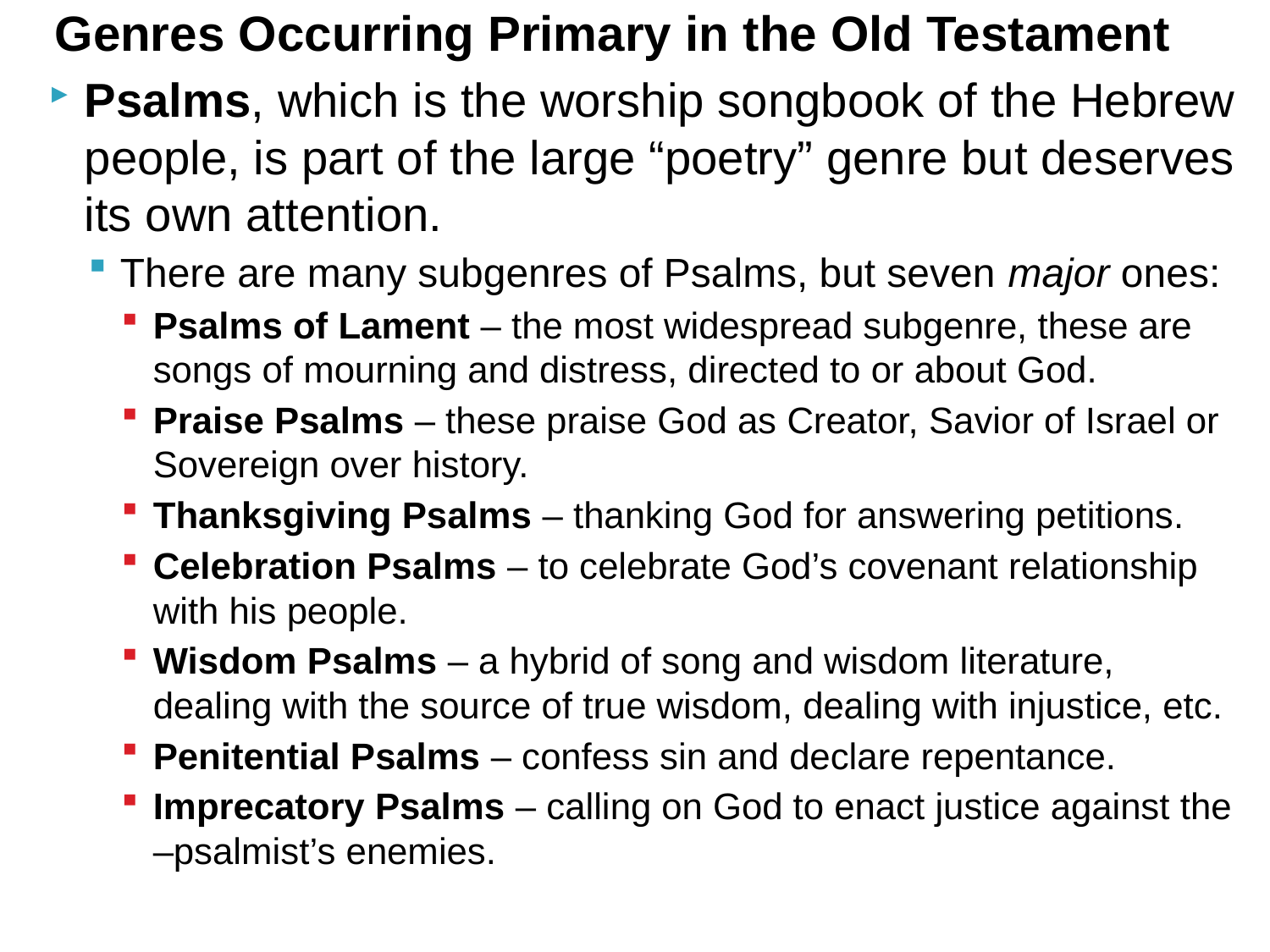

# Genres Occurring Primary in the Old Testament
Psalms, which is the worship songbook of the Hebrew people, is part of the large “poetry” genre but deserves its own attention.
There are many subgenres of Psalms, but seven major ones:
Psalms of Lament – the most widespread subgenre, these are songs of mourning and distress, directed to or about God.
Praise Psalms – these praise God as Creator, Savior of Israel or Sovereign over history.
Thanksgiving Psalms – thanking God for answering petitions.
Celebration Psalms – to celebrate God’s covenant relationship with his people.
Wisdom Psalms – a hybrid of song and wisdom literature, dealing with the source of true wisdom, dealing with injustice, etc.
Penitential Psalms – confess sin and declare repentance.
Imprecatory Psalms – calling on God to enact justice against the –psalmist’s enemies.